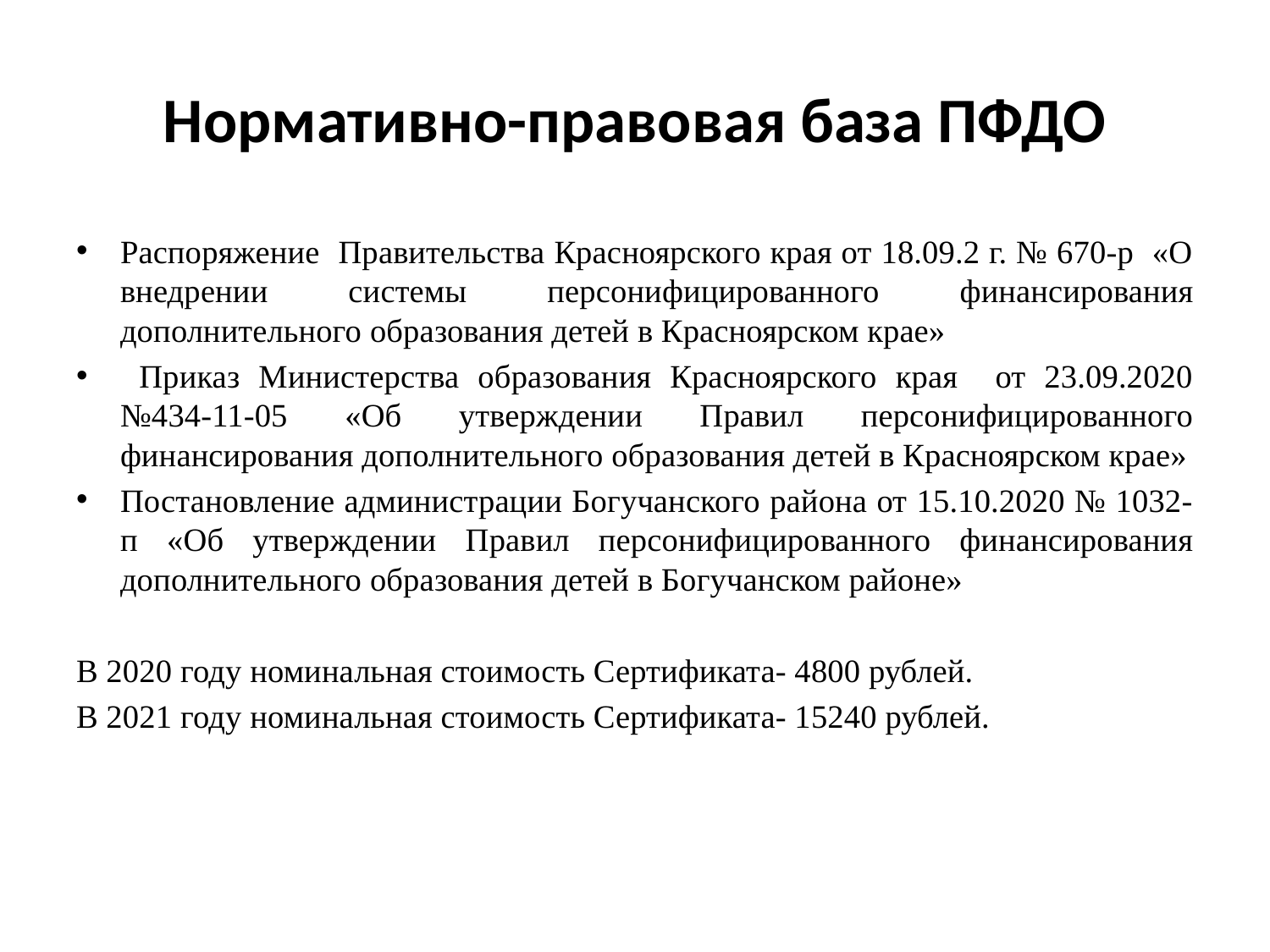

# Нормативно-правовая база ПФДО

Распоряжение  Правительства Красноярского края от 18.09.2 г. № 670-р  «О внедрении системы персонифицированного финансирования дополнительного образования детей в Красноярском крае»
 Приказ Министерства образования Красноярского края  от 23.09.2020 №434-11-05 «Об утверждении Правил персонифицированного финансирования дополнительного образования детей в Красноярском крае»
Постановление администрации Богучанского района от 15.10.2020 № 1032-п «Об утверждении Правил персонифицированного финансирования дополнительного образования детей в Богучанском районе»

В 2020 году номинальная стоимость Сертификата- 4800 рублей.
В 2021 году номинальная стоимость Сертификата- 15240 рублей.